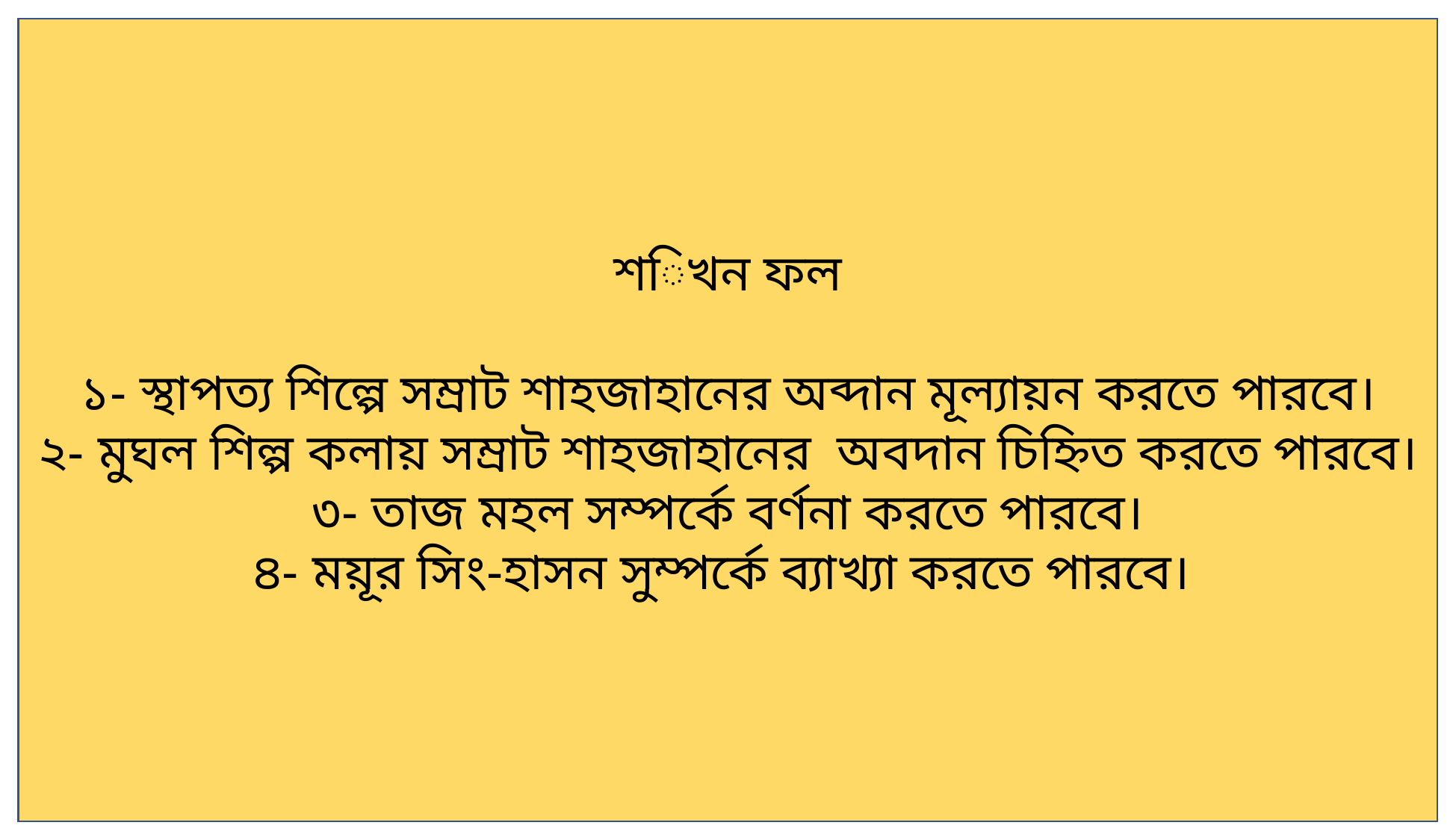

শিখন ফল

১- স্থাপত্য শিল্পে সম্রাট শাহজাহানের অব্দান মূল্যায়ন করতে পারবে।
২- মুঘল শিল্প কলায় সম্রাট শাহজাহানের  অবদান চিহ্নিত করতে পারবে।
৩- তাজ মহল সম্পর্কে বর্ণনা করতে পারবে।
৪- ময়ূর সিং-হাসন সুম্পর্কে ব্যাখ্যা করতে পারবে।